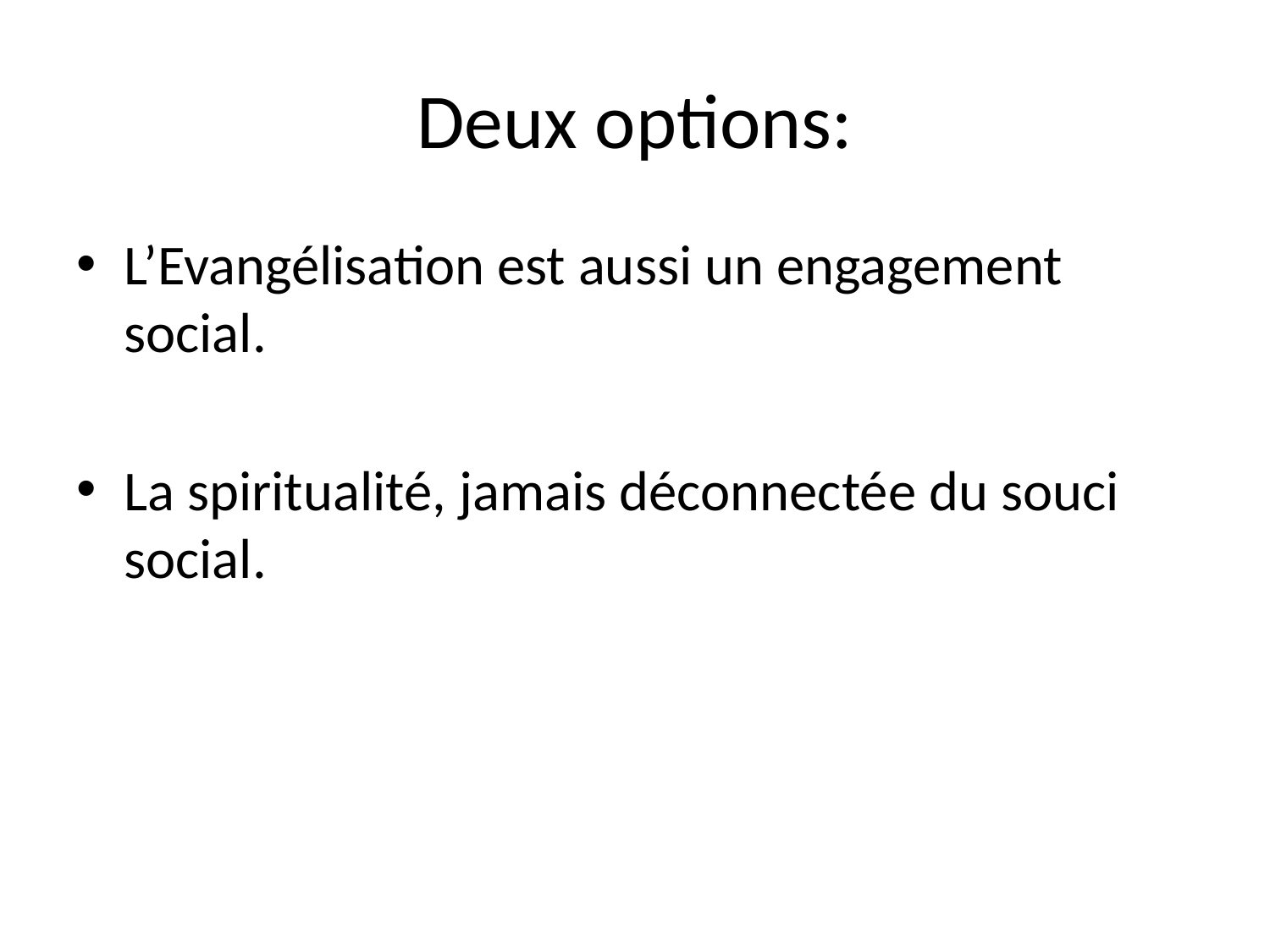

# Deux options:
L’Evangélisation est aussi un engagement social.

La spiritualité, jamais déconnectée du souci social.